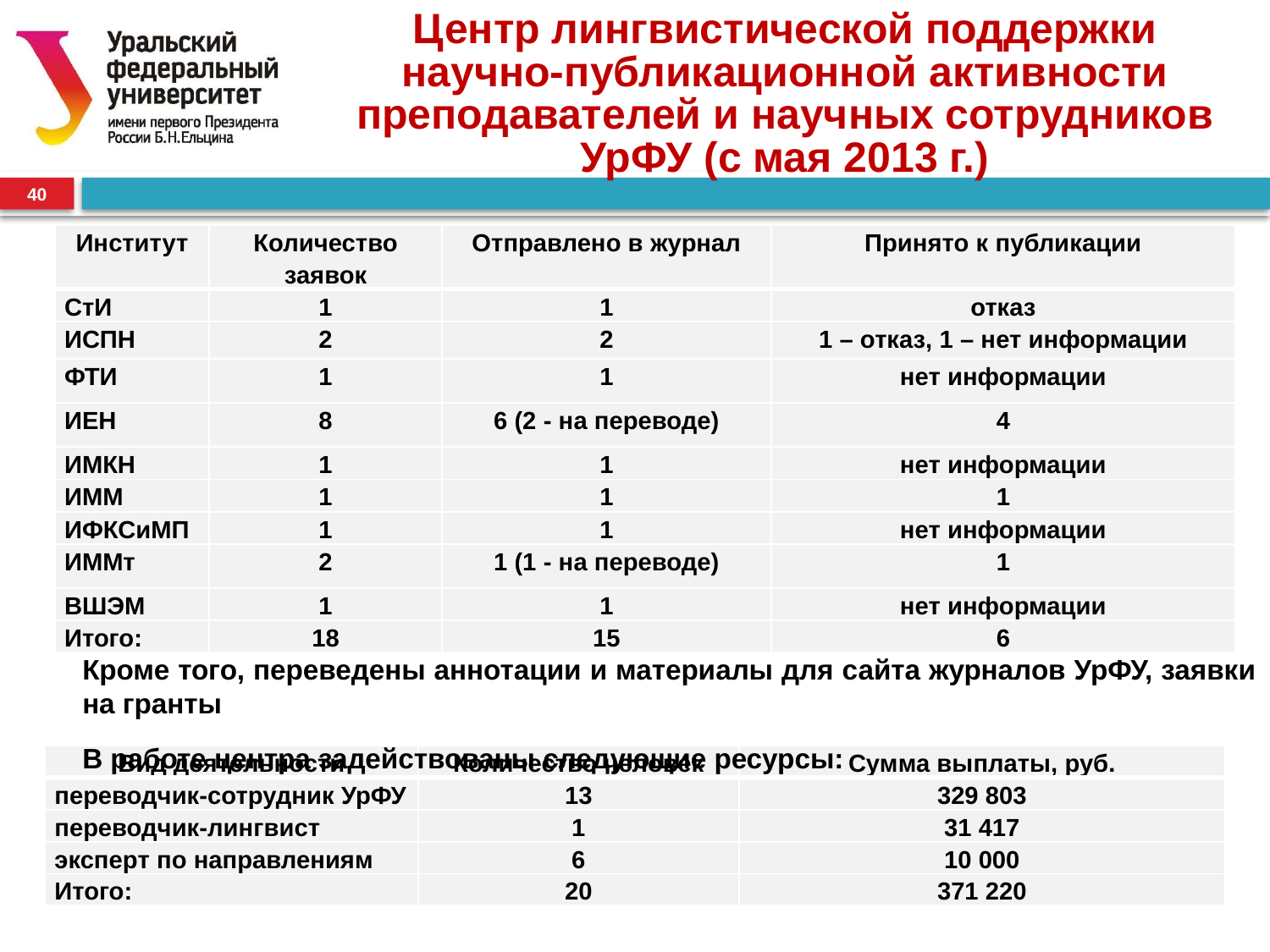

# Центр лингвистической поддержки научно-публикационной активности преподавателей и научных сотрудников УрФУ (с мая 2013 г.)
40
| Институт | Количество заявок | Отправлено в журнал | Принято к публикации |
| --- | --- | --- | --- |
| СтИ | 1 | 1 | отказ |
| ИСПН | 2 | 2 | 1 – отказ, 1 – нет информации |
| ФТИ | 1 | 1 | нет информации |
| ИЕН | 8 | 6 (2 - на переводе) | 4 |
| ИМКН | 1 | 1 | нет информации |
| ИММ | 1 | 1 | 1 |
| ИФКСиМП | 1 | 1 | нет информации |
| ИММт | 2 | 1 (1 - на переводе) | 1 |
| ВШЭМ | 1 | 1 | нет информации |
| Итого: | 18 | 15 | 6 |
Кроме того, переведены аннотации и материалы для сайта журналов УрФУ, заявки на гранты

В работе центра задействованы следующие ресурсы:

| Вид деятельности | Количество человек | Сумма выплаты, руб. |
| --- | --- | --- |
| переводчик-сотрудник УрФУ | 13 | 329 803 |
| переводчик-лингвист | 1 | 31 417 |
| эксперт по направлениям | 6 | 10 000 |
| Итого: | 20 | 371 220 |